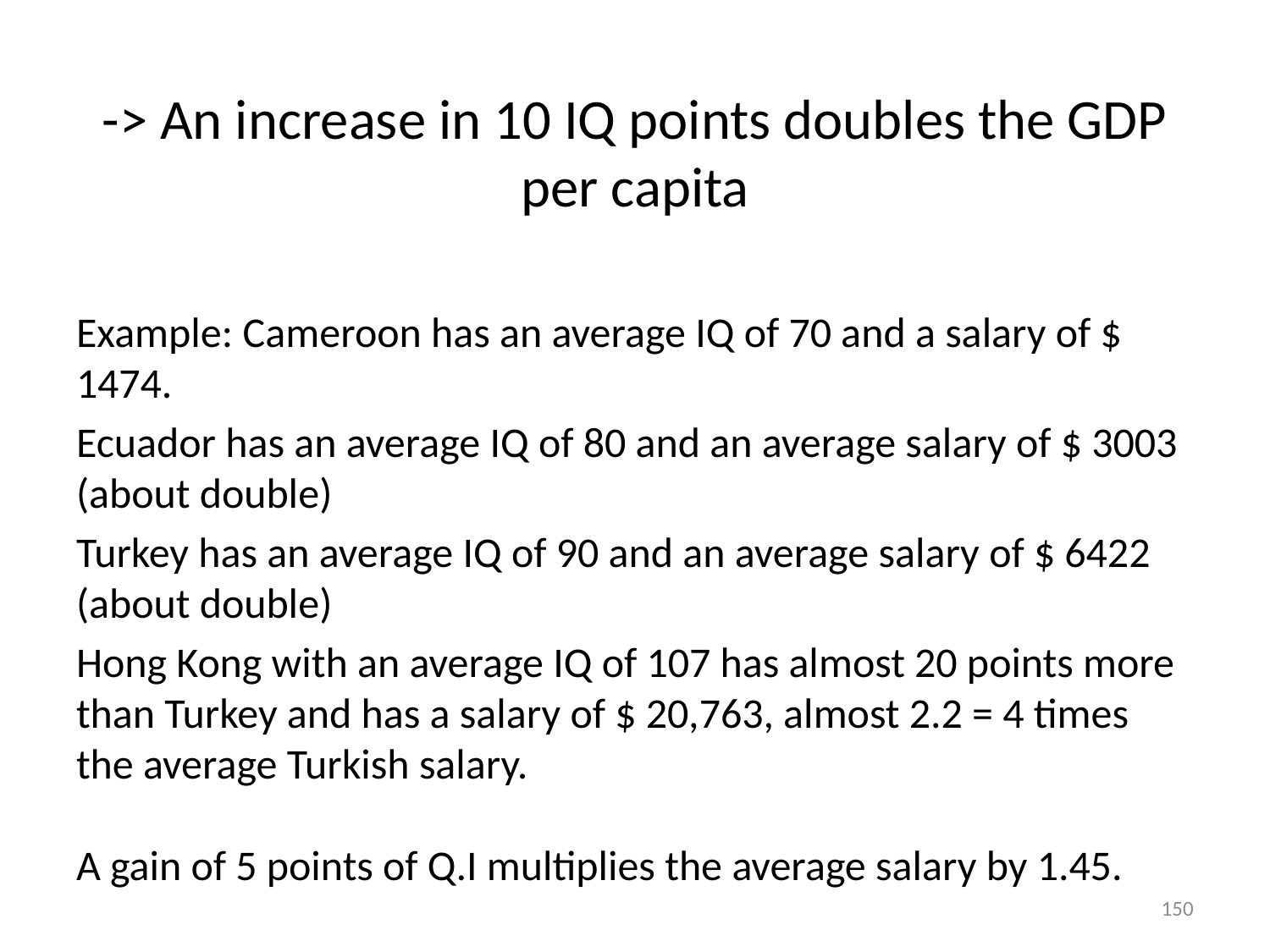

-> An increase in 10 IQ points doubles the GDP per capita

Example: Cameroon has an average IQ of 70 and a salary of $ 1474.
Ecuador has an average IQ of 80 and an average salary of $ 3003 (about double)
Turkey has an average IQ of 90 and an average salary of $ 6422 (about double)
Hong Kong with an average IQ of 107 has almost 20 points more than Turkey and has a salary of $ 20,763, almost 2.2 = 4 times the average Turkish salary.
A gain of 5 points of Q.I multiplies the average salary by 1.45.

150